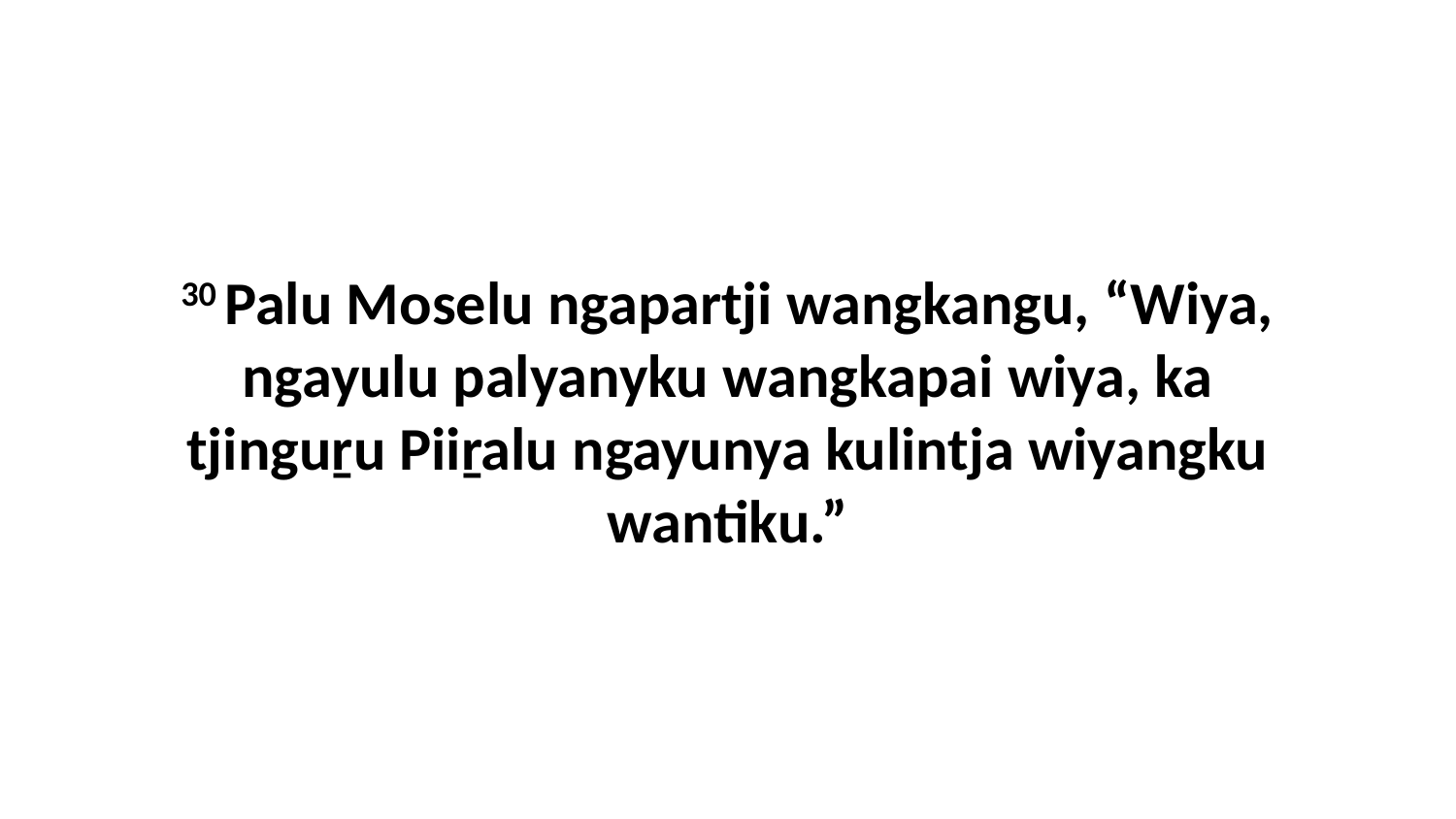

30 Palu Moselu ngapartji wangkangu, “Wiya, ngayulu palyanyku wangkapai wiya, ka tjinguṟu Piiṟalu ngayunya kulintja wiyangku wantiku.”